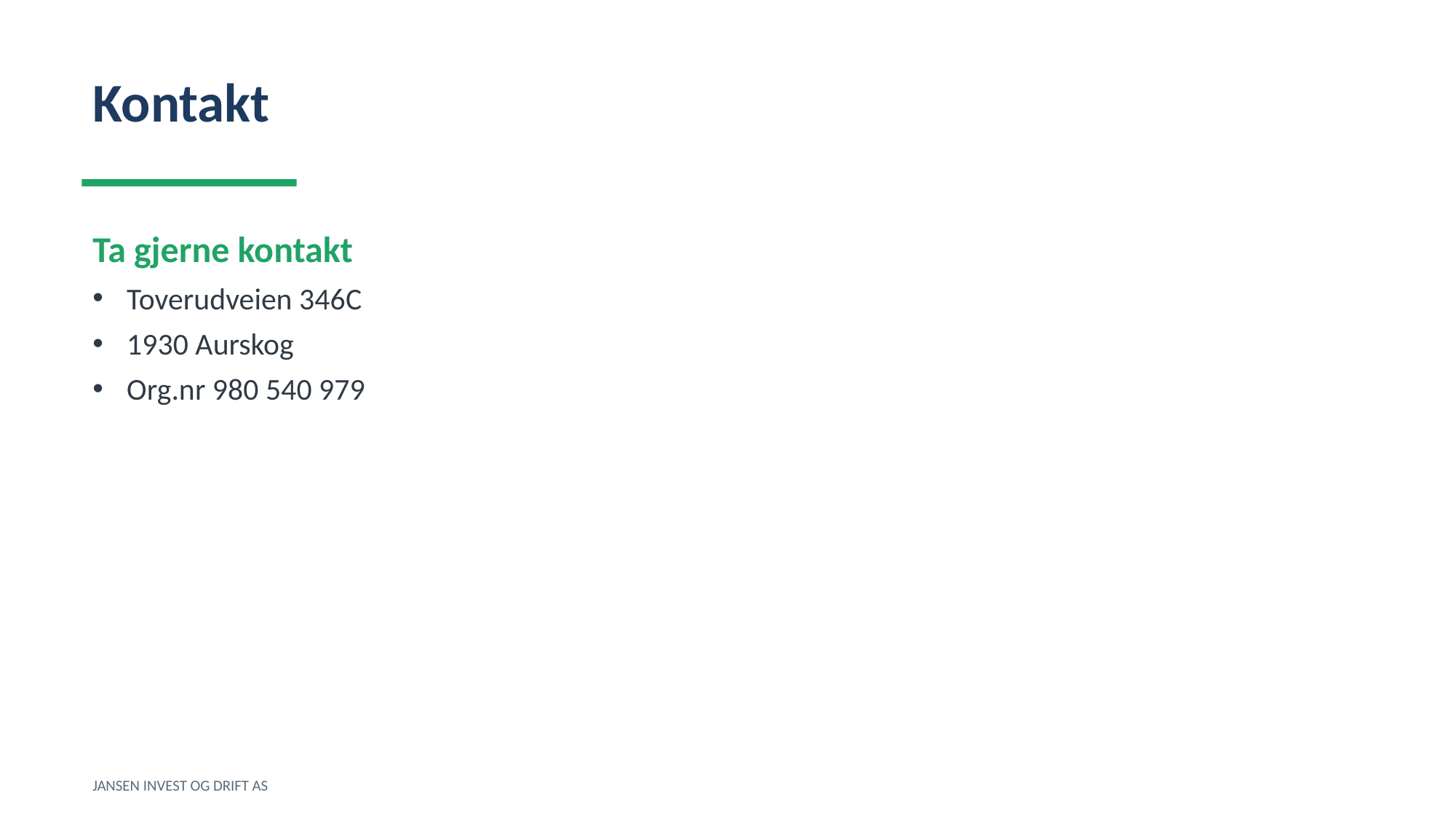

Kontakt

Ta gjerne kontakt
Toverudveien 346C
1930 Aurskog
Org.nr 980 540 979
JANSEN INVEST OG DRIFT AS